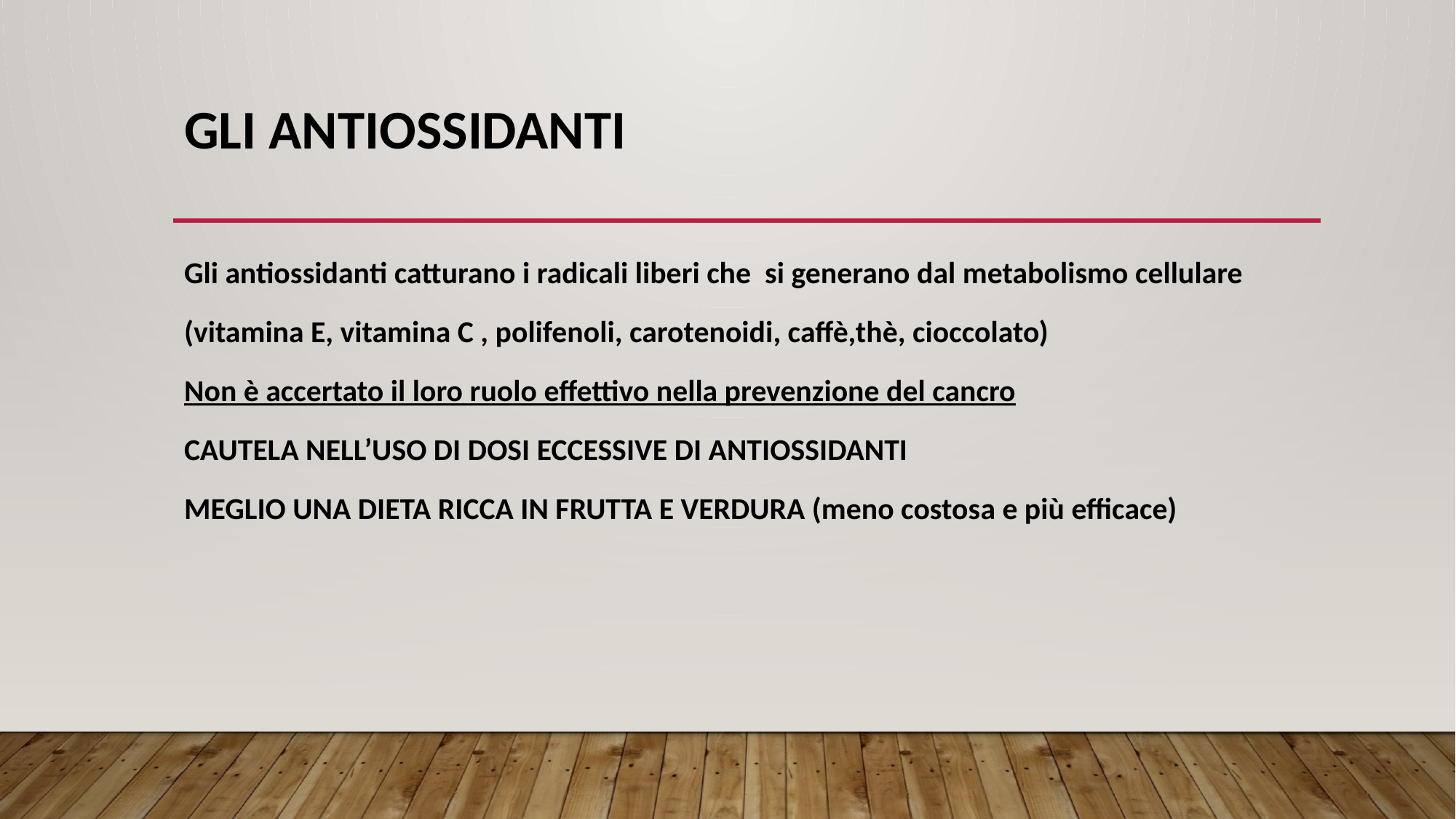

# GLI ANTIOSSIDANTI
Gli antiossidanti catturano i radicali liberi che  si generano dal metabolismo cellulare
(vitamina E, vitamina C , polifenoli, carotenoidi, caffè,thè, cioccolato)
Non è accertato il loro ruolo effettivo nella prevenzione del cancro
CAUTELA NELL’USO DI DOSI ECCESSIVE DI ANTIOSSIDANTI
MEGLIO UNA DIETA RICCA IN FRUTTA E VERDURA (meno costosa e più efficace)